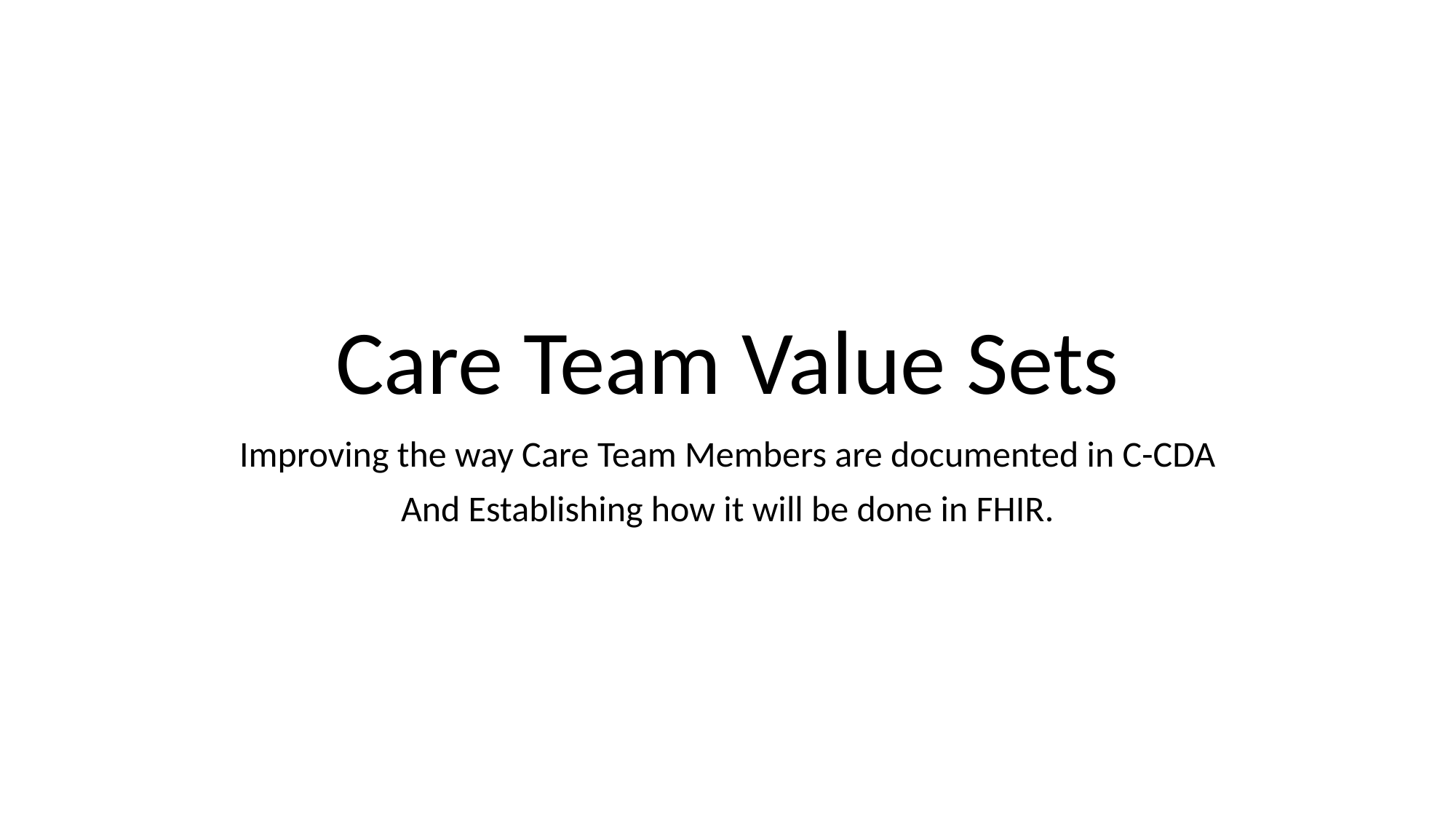

# Care Team Value Sets
Improving the way Care Team Members are documented in C-CDA
And Establishing how it will be done in FHIR.